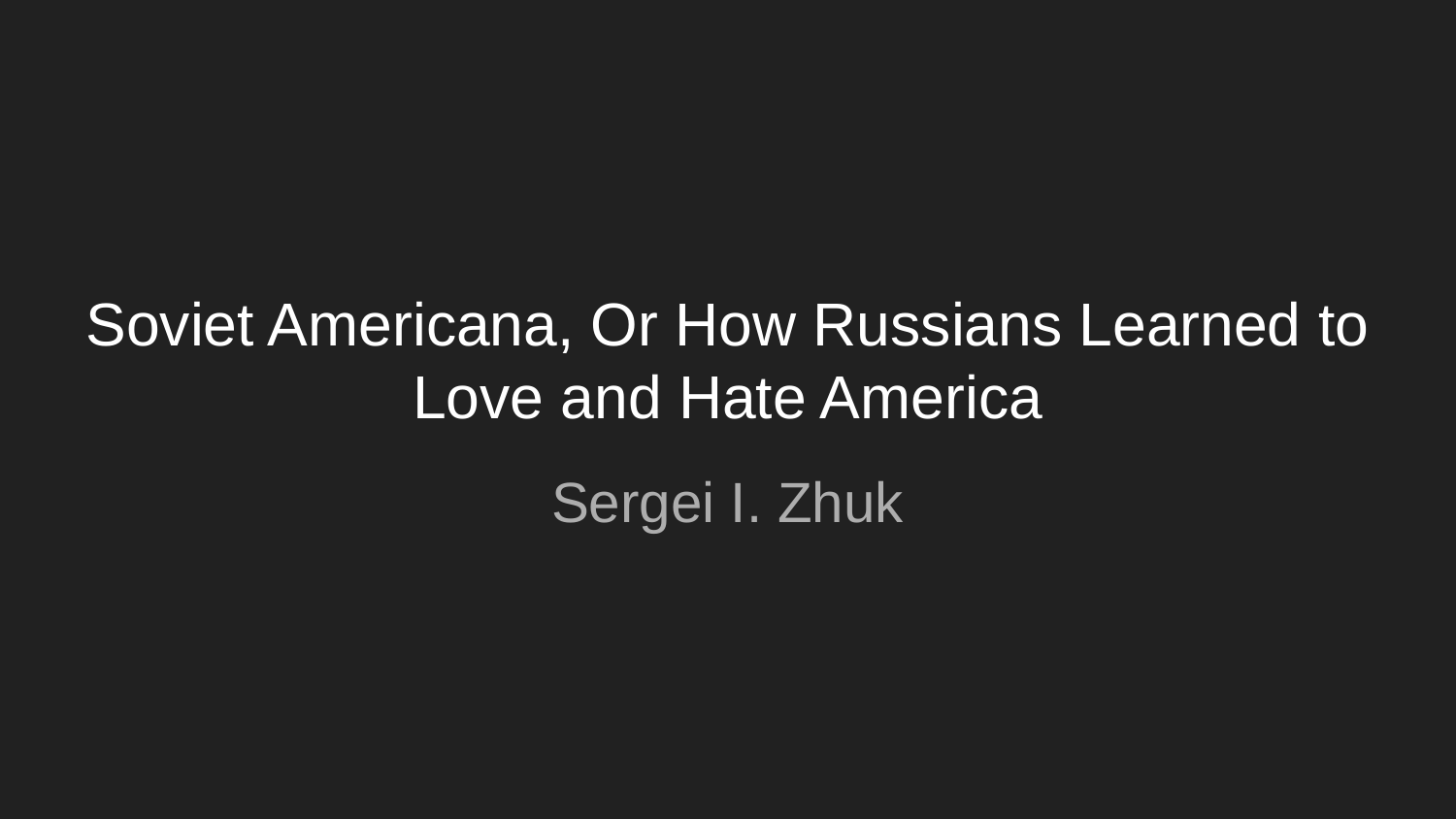

# Soviet Americana, Or How Russians Learned to Love and Hate America
Sergei I. Zhuk